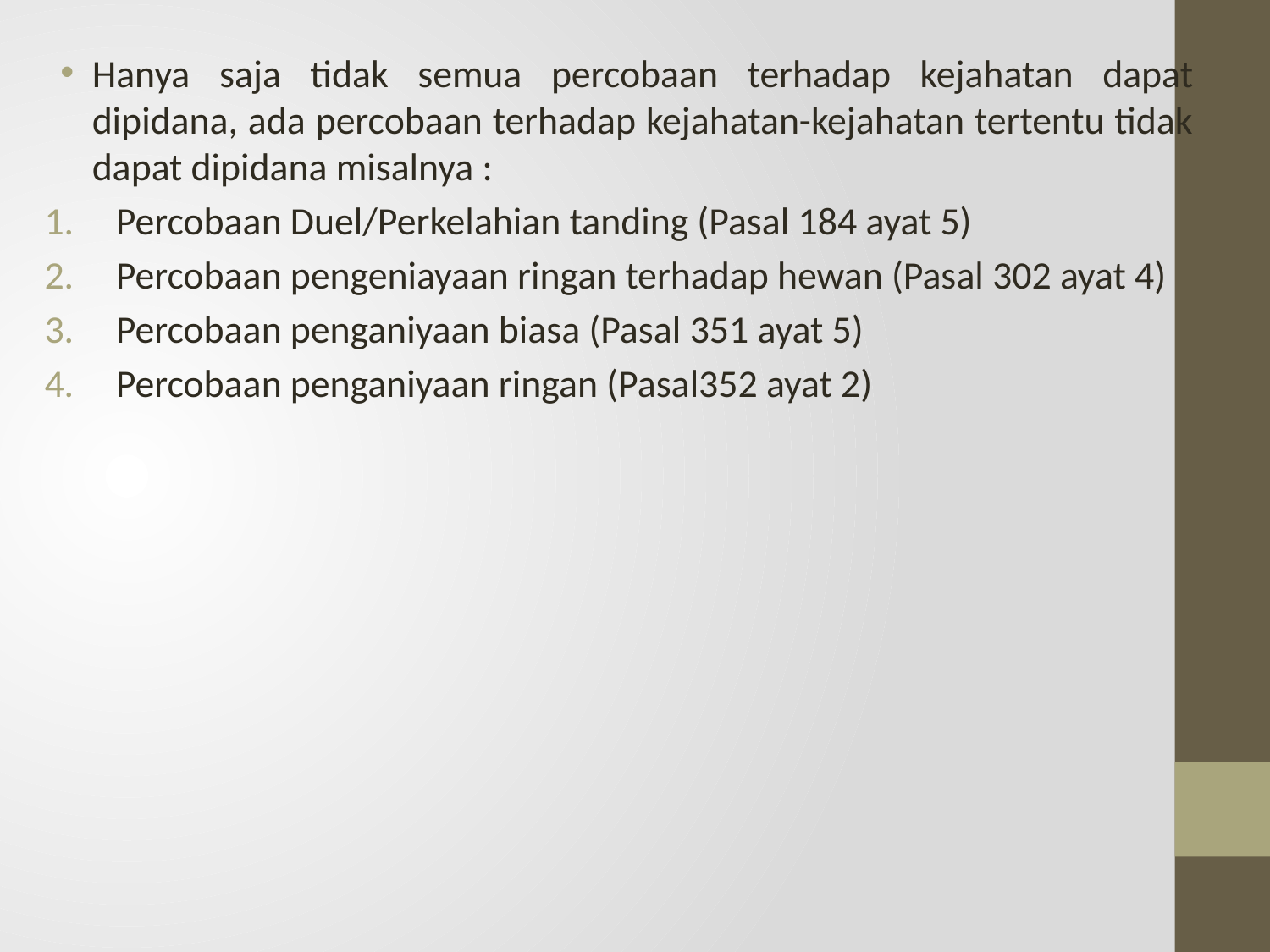

Hanya saja tidak semua percobaan terhadap kejahatan dapat dipidana, ada percobaan terhadap kejahatan-kejahatan tertentu tidak dapat dipidana misalnya :
Percobaan Duel/Perkelahian tanding (Pasal 184 ayat 5)
Percobaan pengeniayaan ringan terhadap hewan (Pasal 302 ayat 4)
Percobaan penganiyaan biasa (Pasal 351 ayat 5)
Percobaan penganiyaan ringan (Pasal352 ayat 2)